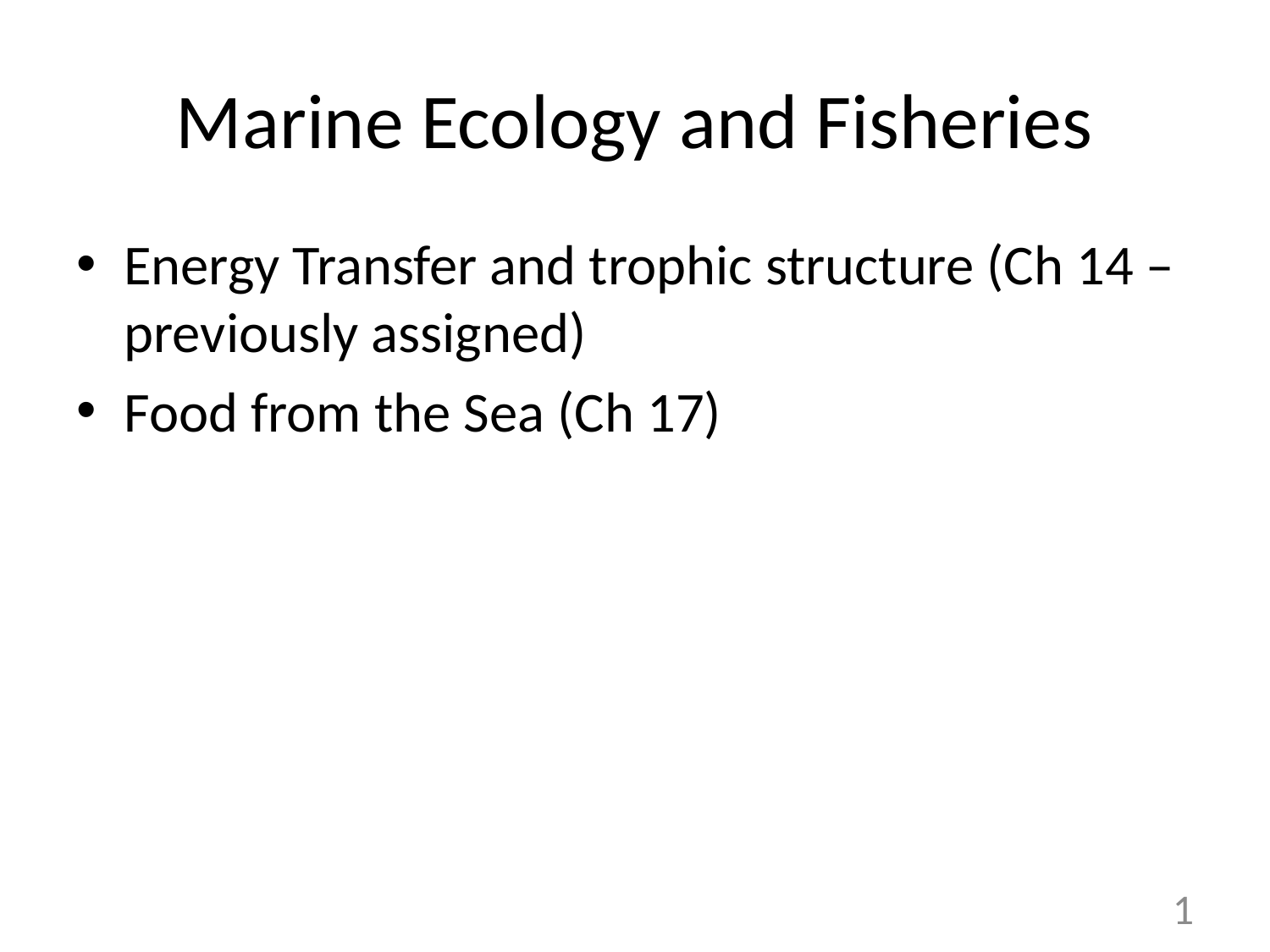

# Marine Ecology and Fisheries
Energy Transfer and trophic structure (Ch 14 – previously assigned)
Food from the Sea (Ch 17)

1